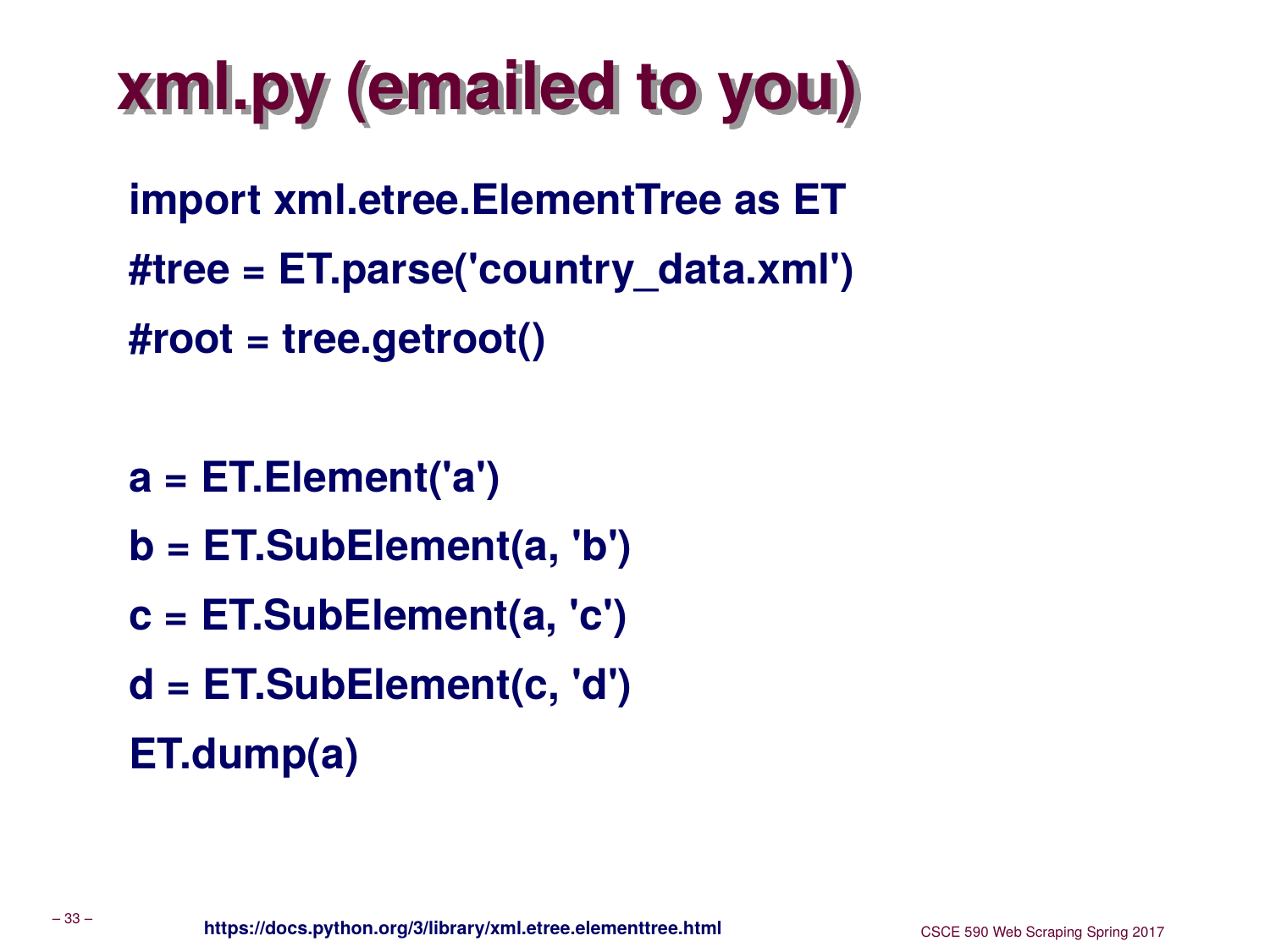

# xml.py (emailed to you)
import xml.etree.ElementTree as ET
#tree = ET.parse('country_data.xml')
#root = tree.getroot()

a = ET.Element('a')
b = ET.SubElement(a, 'b')
c = ET.SubElement(a, 'c')
d = ET.SubElement(c, 'd')
ET.dump(a)

https://docs.python.org/3/library/xml.etree.elementtree.html